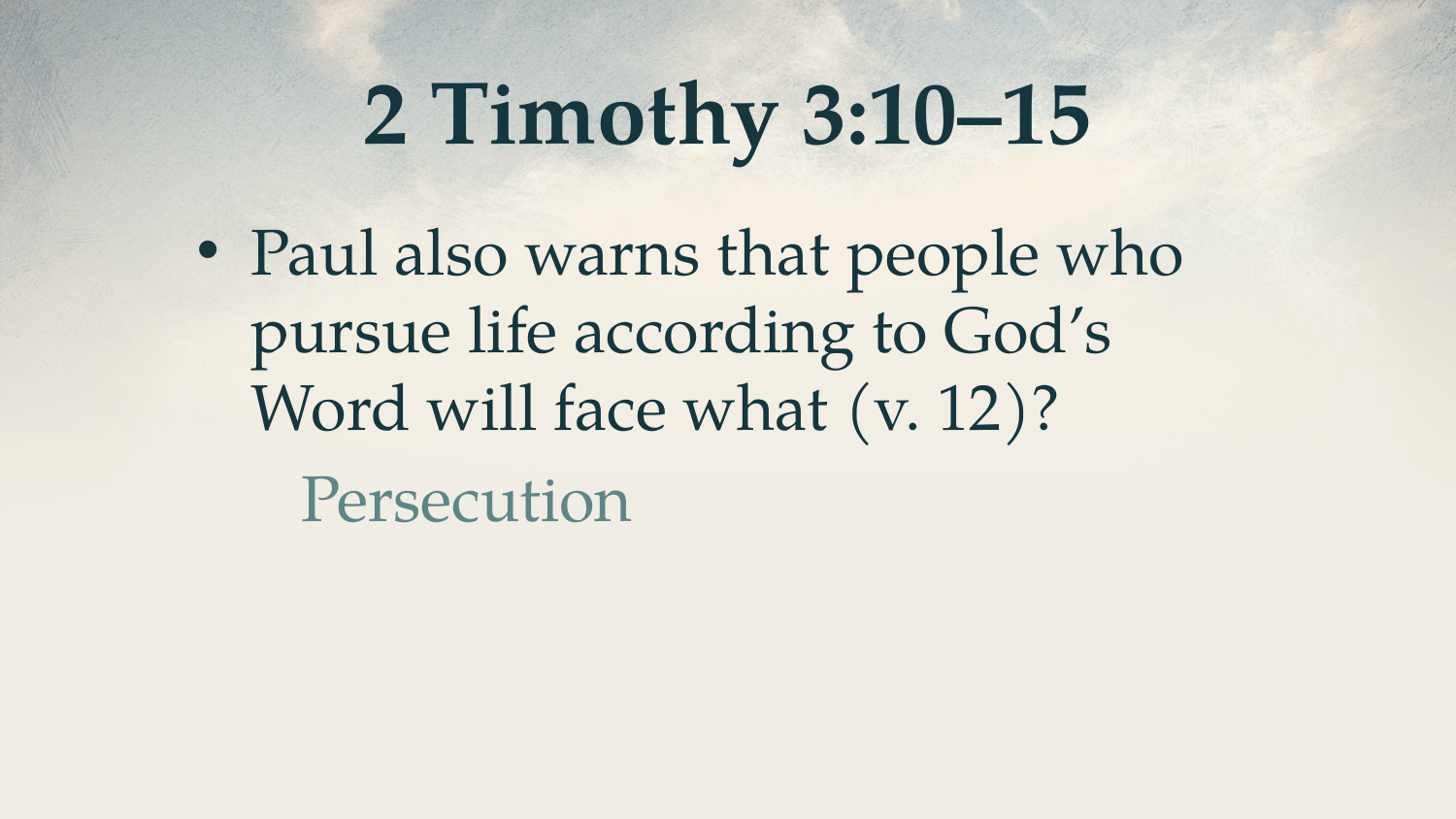

# 2 Timothy 3:10–15
Paul also warns that people who pursue life according to God’s Word will face what (v. 12)?
Persecution